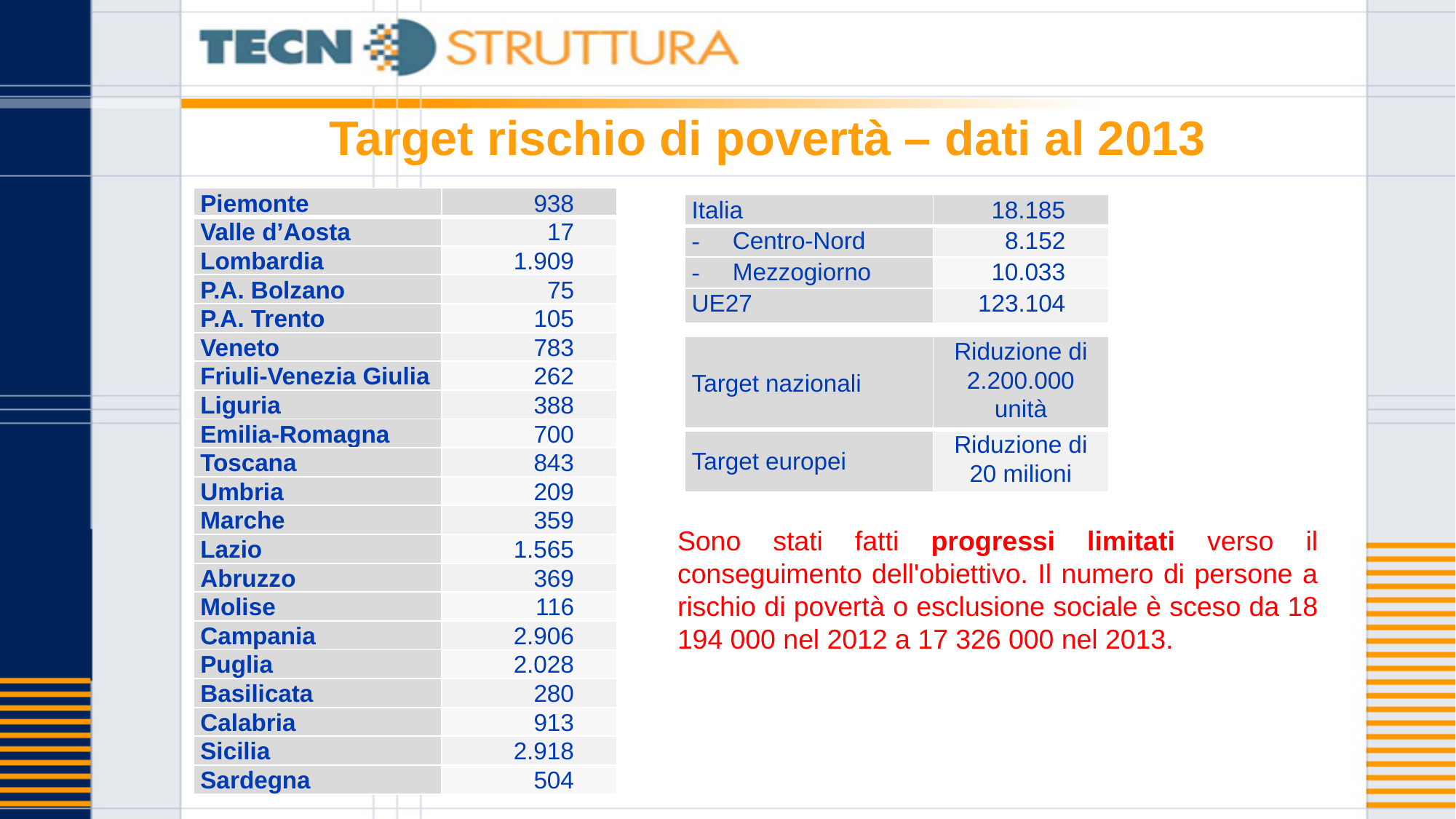

Target rischio di povertà – dati al 2013
| Piemonte | 938 |
| --- | --- |
| Valle d’Aosta | 17 |
| Lombardia | 1.909 |
| P.A. Bolzano | 75 |
| P.A. Trento | 105 |
| Veneto | 783 |
| Friuli-Venezia Giulia | 262 |
| Liguria | 388 |
| Emilia-Romagna | 700 |
| Toscana | 843 |
| Umbria | 209 |
| Marche | 359 |
| Lazio | 1.565 |
| Abruzzo | 369 |
| Molise | 116 |
| Campania | 2.906 |
| Puglia | 2.028 |
| Basilicata | 280 |
| Calabria | 913 |
| Sicilia | 2.918 |
| Sardegna | 504 |
| Italia | 18.185 |
| --- | --- |
| Centro-Nord | 8.152 |
| Mezzogiorno | 10.033 |
| UE27 | 123.104 |
| Target nazionali | Riduzione di 2.200.000 unità |
| --- | --- |
| Target europei | Riduzione di 20 milioni |
Sono stati fatti progressi limitati verso il conseguimento dell'obiettivo. Il numero di persone a rischio di povertà o esclusione sociale è sceso da 18 194 000 nel 2012 a 17 326 000 nel 2013.